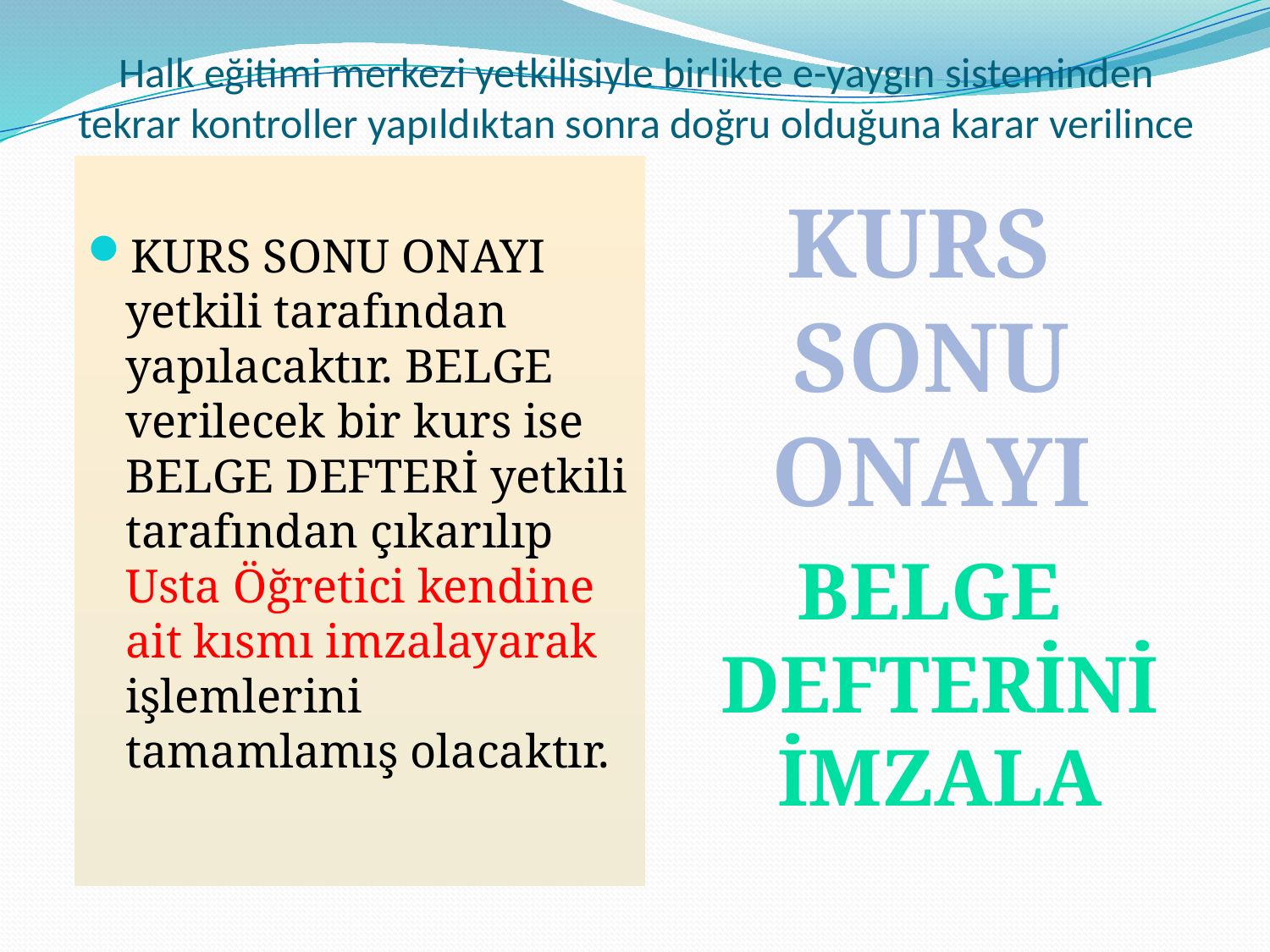

# Halk eğitimi merkezi yetkilisiyle birlikte e-yaygın sisteminden tekrar kontroller yapıldıktan sonra doğru olduğuna karar verilince

KURS SONU ONAYI yetkili tarafından yapılacaktır. BELGE verilecek bir kurs ise BELGE DEFTERİ yetkili tarafından çıkarılıp Usta Öğretici kendine ait kısmı imzalayarak işlemlerini tamamlamış olacaktır.

KURS
SONU
ONAYI
BELGE
 DEFTERİNİ
 İMZALA